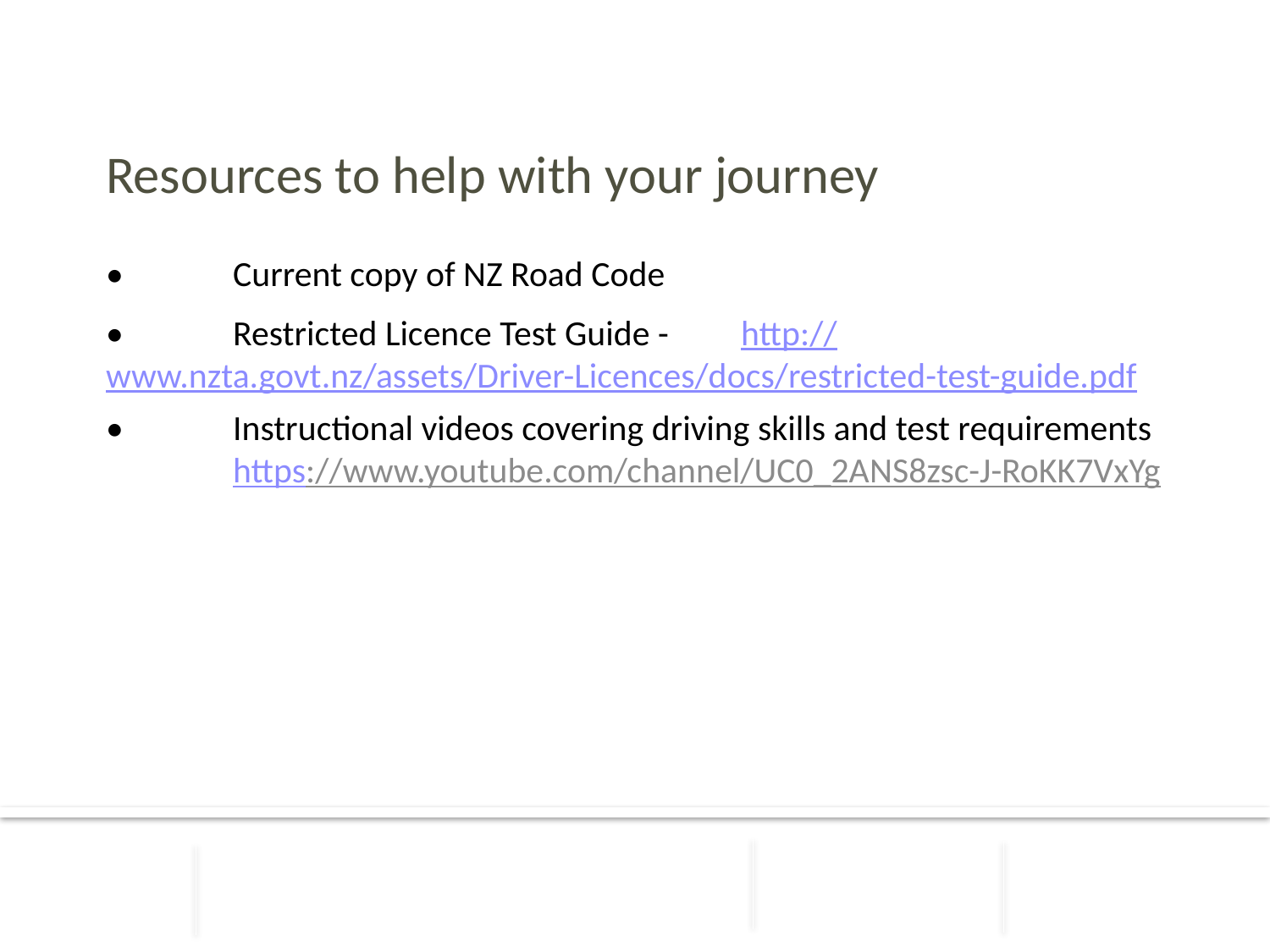

Resources to help with your journey
• 	Current copy of NZ Road Code
•	Restricted Licence Test Guide - 	http://www.nzta.govt.nz/assets/Driver-Licences/docs/restricted-test-guide.pdf
•	Instructional videos covering driving skills and test requirements	https://www.youtube.com/channel/UC0_2ANS8zsc-J-RoKK7VxYg